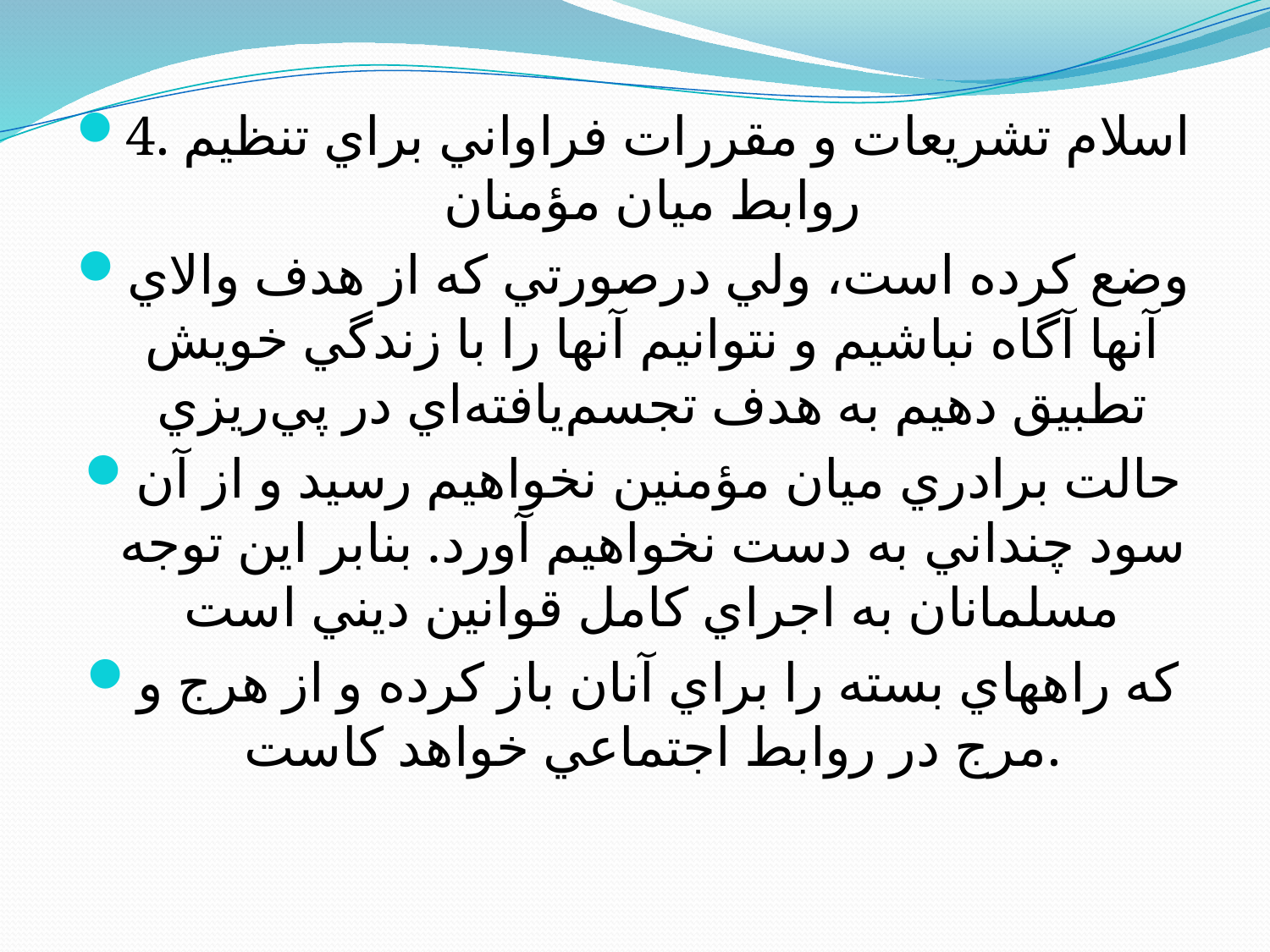

4. اسلام تشريعات و مقررات فراواني براي تنظيم روابط ميان مؤمنان
وضع كرده است، ولي در‌صورتي که از هدف والاي آنها آگاه نباشيم و نتوانيم آنها را با زندگي خويش تطبيق دهيم به هدف تجسم‌يافته‌اي ‌در پي‌ريزي
حالت برادري ميان مؤمنين نخواهيم رسيد و ‌از آن سود چنداني به دست نخواهيم آورد. بنابر اين توجه مسلمانان به اجراي کامل قوانين ديني است
که راههاي بسته را براي آنان باز کرده و از هرج و مرج در روابط اجتماعي خواهد کاست.

#